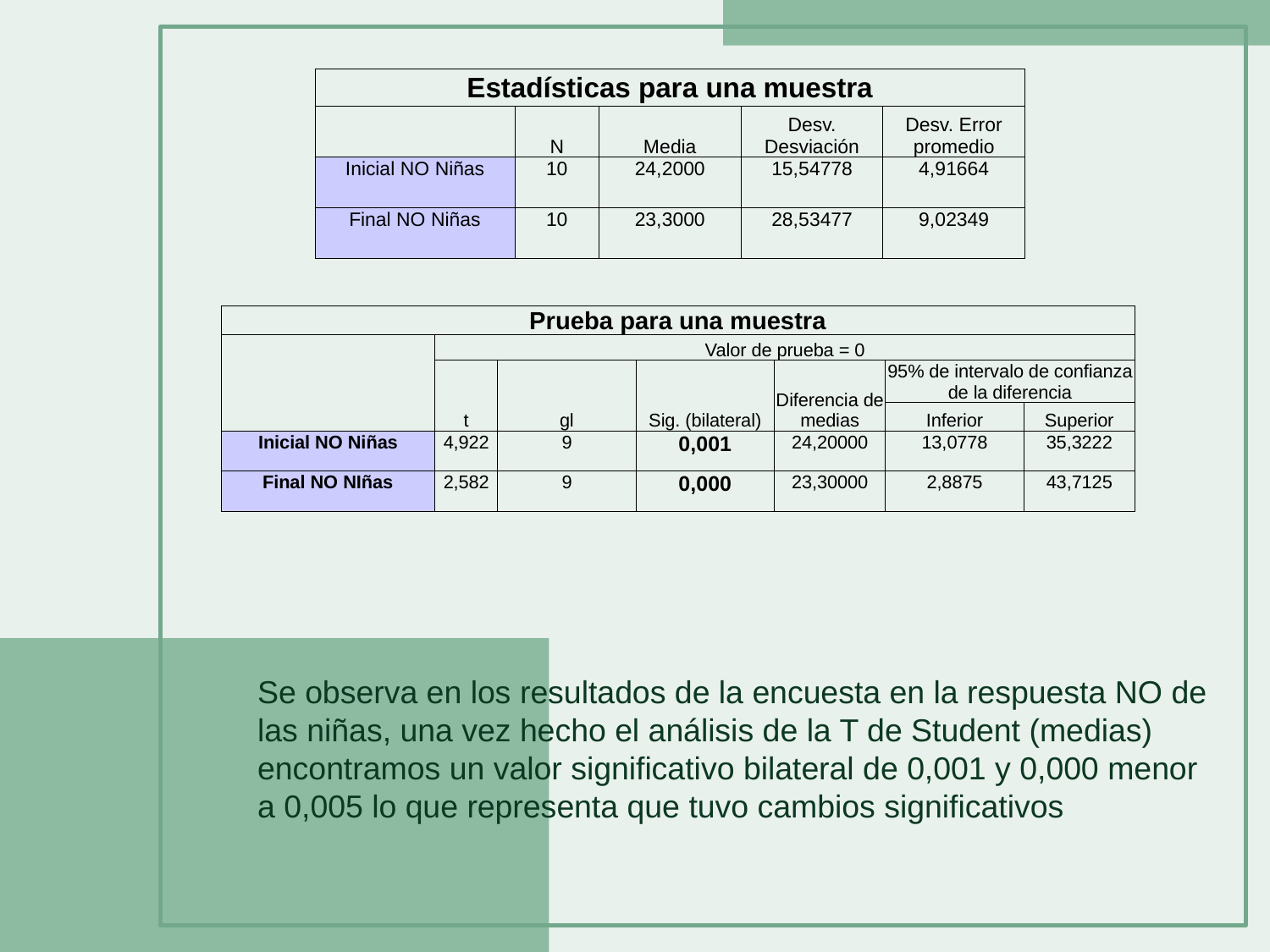

| Estadísticas para una muestra |  |  |  |  |
| --- | --- | --- | --- | --- |
|  | N | Media | Desv. Desviación | Desv. Error promedio |
| Inicial NO Niñas | 10 | 24,2000 | 15,54778 | 4,91664 |
| Final NO Niñas | 10 | 23,3000 | 28,53477 | 9,02349 |
| Prueba para una muestra |  |  |  |  |  |  |
| --- | --- | --- | --- | --- | --- | --- |
|  | Valor de prueba = 0 |  |  |  |  |  |
|  | t | gl | Sig. (bilateral) | Diferencia de medias | 95% de intervalo de confianza de la diferencia |  |
|  |  |  |  |  | Inferior | Superior |
| Inicial NO Niñas | 4,922 | 9 | 0,001 | 24,20000 | 13,0778 | 35,3222 |
| Final NO NIñas | 2,582 | 9 | 0,000 | 23,30000 | 2,8875 | 43,7125 |
Se observa en los resultados de la encuesta en la respuesta NO de las niñas, una vez hecho el análisis de la T de Student (medias) encontramos un valor significativo bilateral de 0,001 y 0,000 menor a 0,005 lo que representa que tuvo cambios significativos